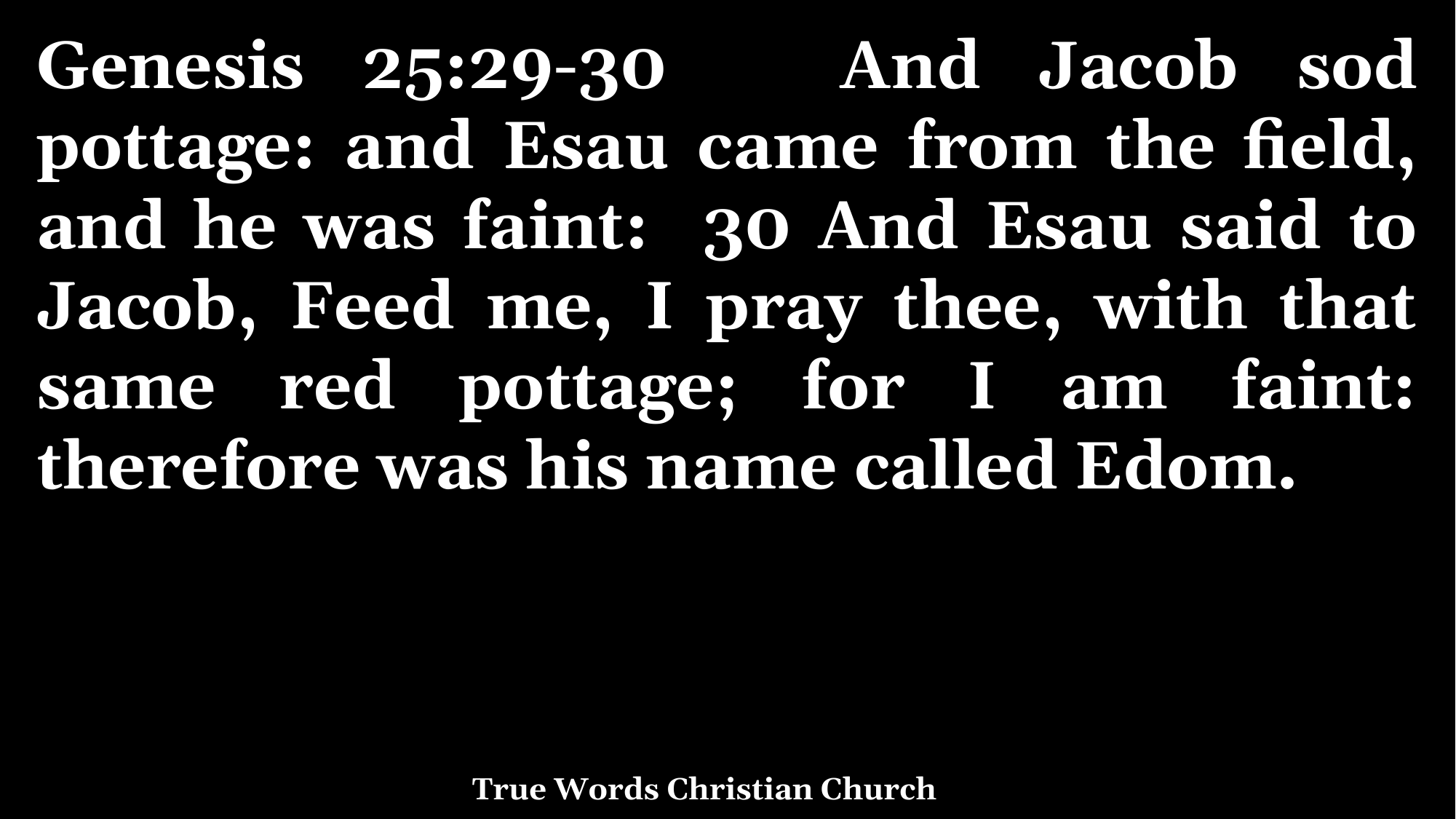

Genesis 25:29-30   And Jacob sod pottage: and Esau came from the field, and he was faint:  30 And Esau said to Jacob, Feed me, I pray thee, with that same red pottage; for I am faint: therefore was his name called Edom.
True Words Christian Church